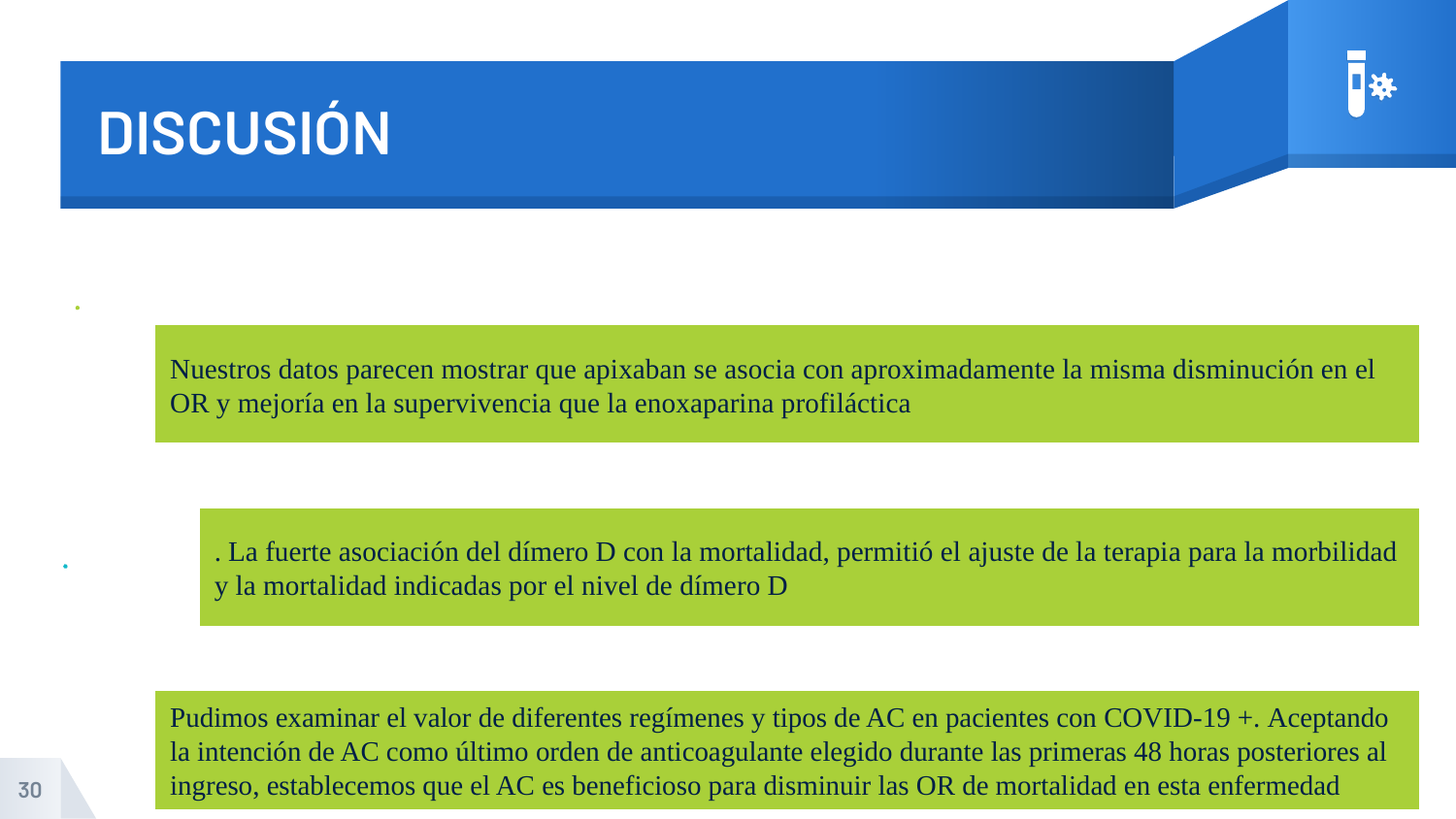

# DISCUSIÓN
Pudimos examinar el valor de diferentes regímenes y tipos de AC en pacientes con COVID-19 +. Aceptando la intención de AC como último orden de anticoagulante elegido durante las primeras 48 horas posteriores al ingreso, establecemos que el AC es beneficioso para disminuir las OR de mortalidad en esta enfermedad
Nuestros datos parecen mostrar que apixaban se asocia con aproximadamente la misma disminución en el OR y mejoría en la supervivencia que la enoxaparina profiláctica
. La fuerte asociación del dímero D con la mortalidad, permitió el ajuste de la terapia para la morbilidad y la mortalidad indicadas por el nivel de dímero D
30